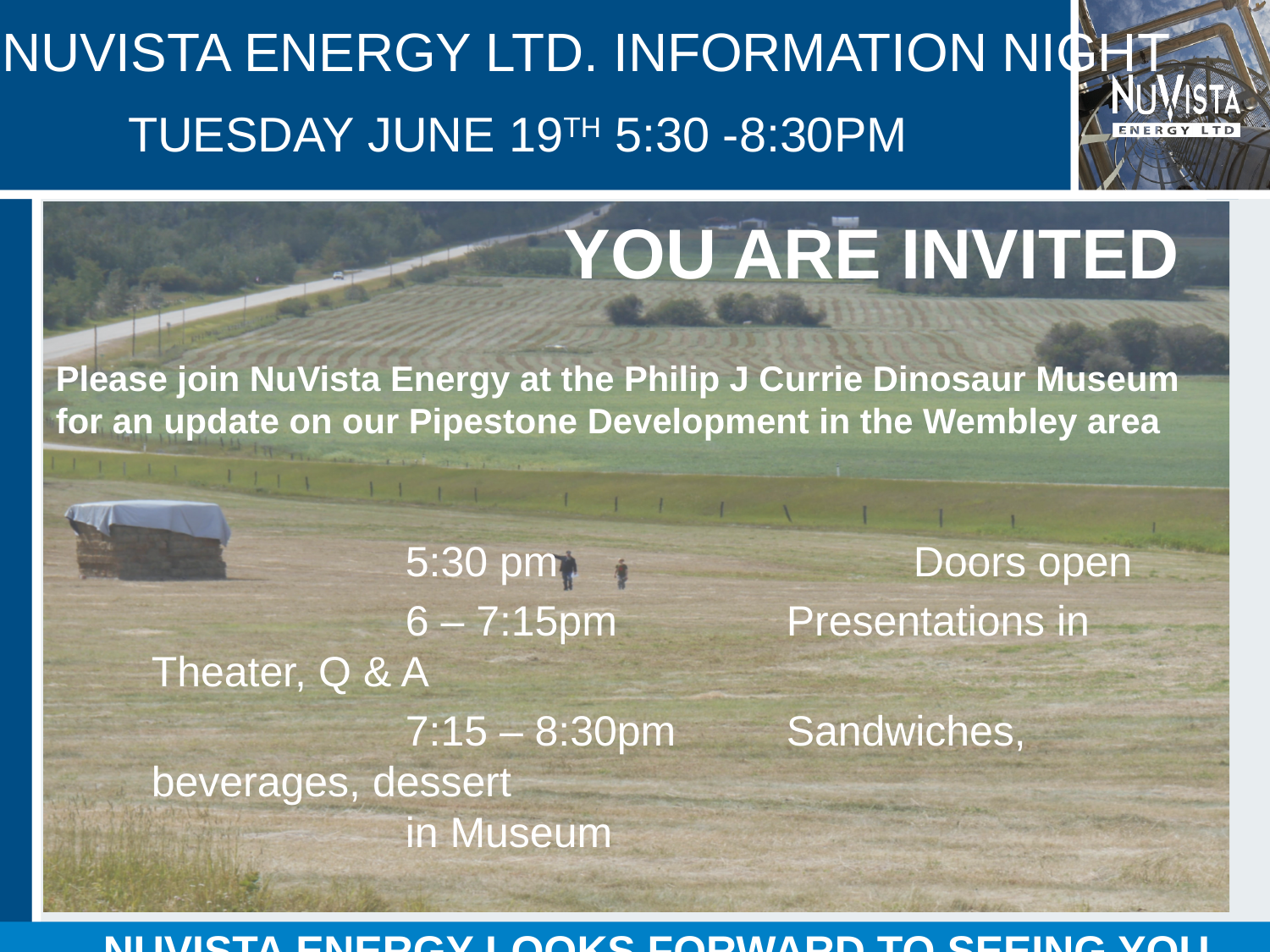

# NUVISTA ENERGY LTD. INFORMATION NIGHT TUESDAY JUNE 19TH 5:30 -8:30PM
				YOU ARE INVITED

Please join NuVista Energy at the Philip J Currie Dinosaur Museum for an update on our Pipestone Development in the Wembley area
		5:30 pm 			Doors open
		6 – 7:15pm 		Presentations in Theater, Q & A
		7:15 – 8:30pm 	Sandwiches, beverages, dessert 								in Museum

NUVISTA ENERGY LOOKS FORWARD TO SEEING YOU